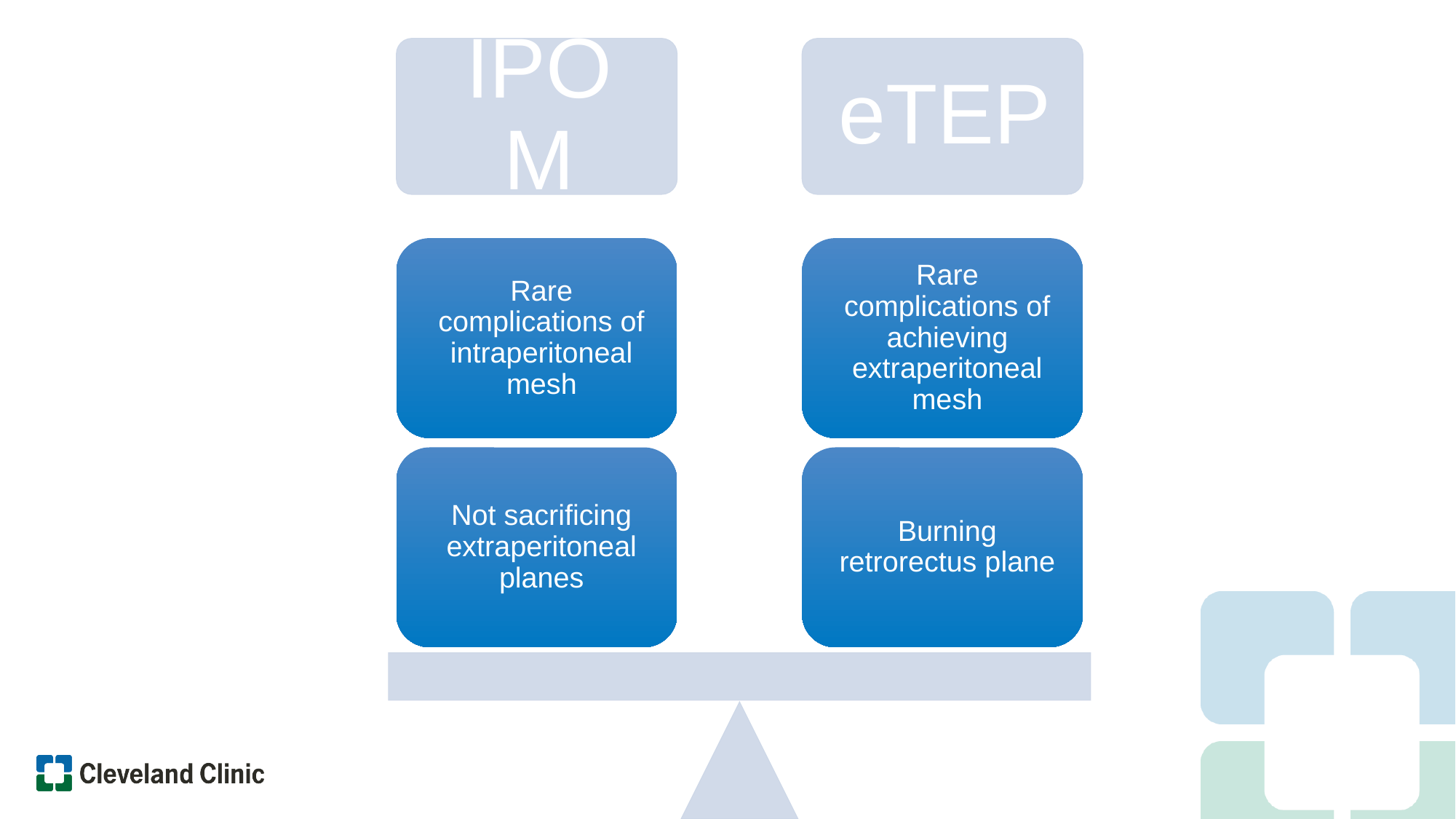

IPOM
eTEP
Burning retrorectus plane
Rare complications of achieving extraperitoneal mesh
Not sacrificing extraperitoneal planes
Rare complications of intraperitoneal mesh